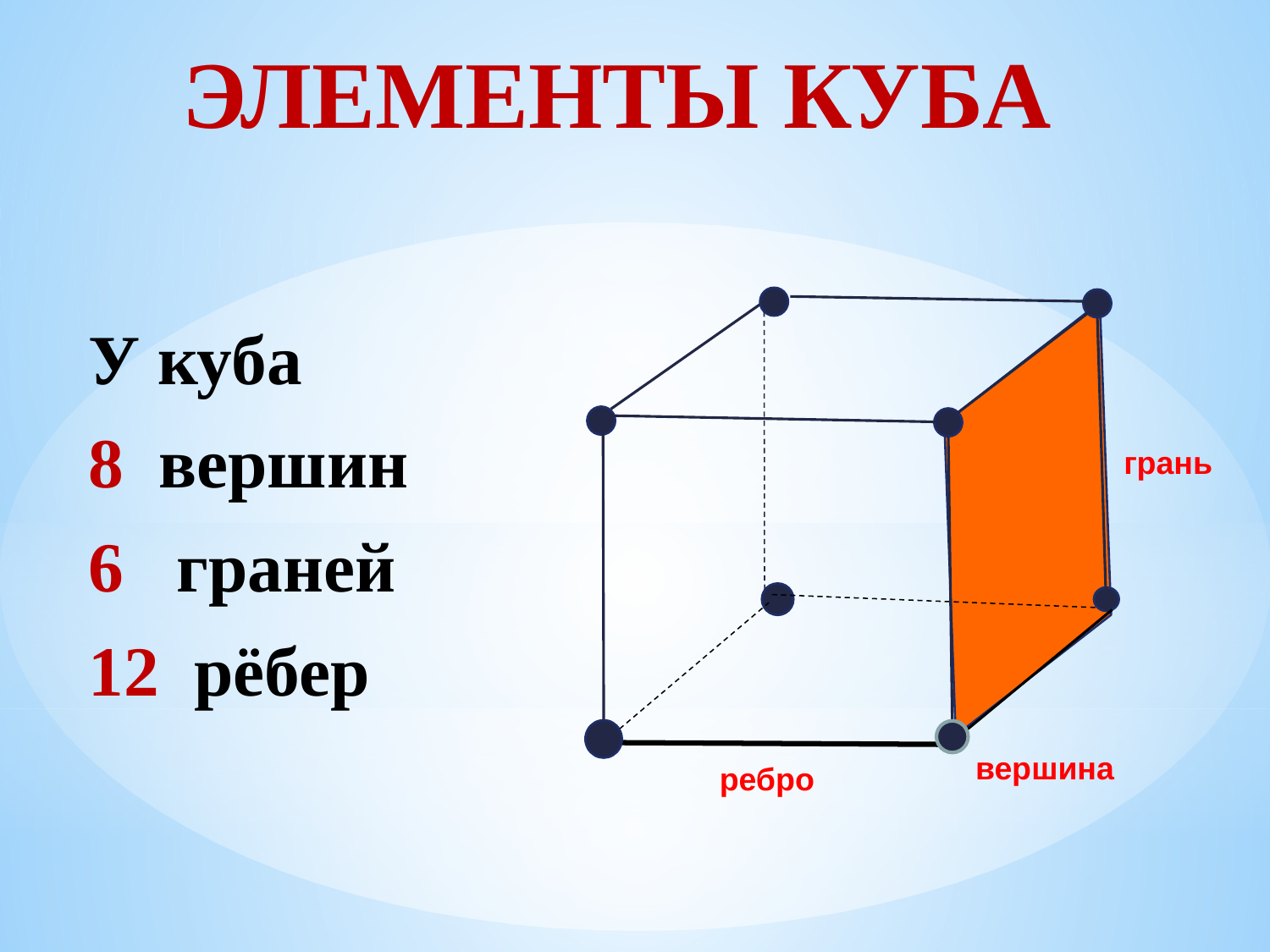

# ЭЛЕМЕНТЫ КУБА

грань

вершина
ребро
У куба
8  вершин
6   граней
12  рёбер